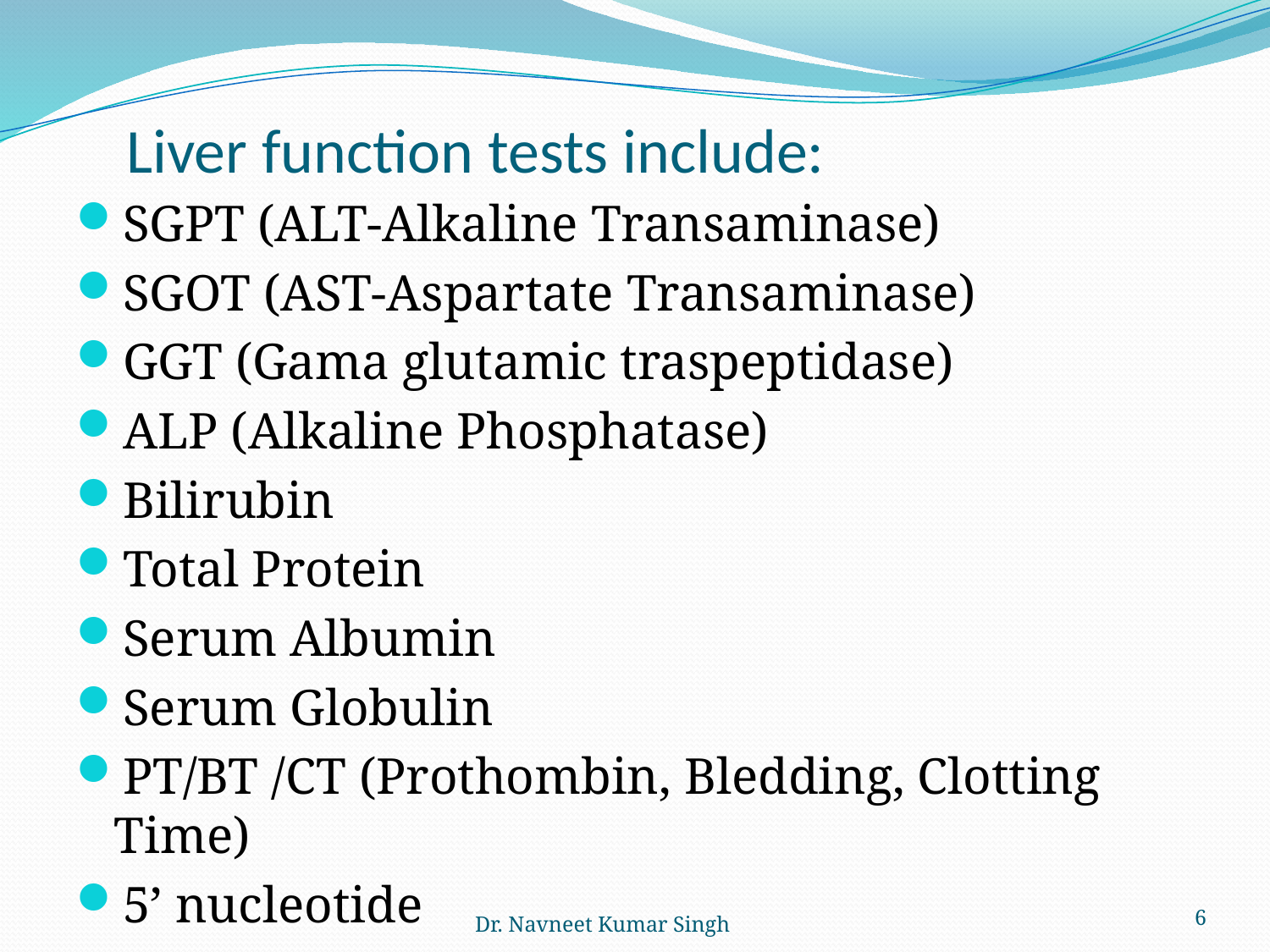

# Liver function tests include:
SGPT (ALT-Alkaline Transaminase)
SGOT (AST-Aspartate Transaminase)
GGT (Gama glutamic traspeptidase)
ALP (Alkaline Phosphatase)
Bilirubin
Total Protein
Serum Albumin
Serum Globulin
PT/BT /CT (Prothombin, Bledding, Clotting Time)
5’ nucleotide
6
Dr. Navneet Kumar Singh